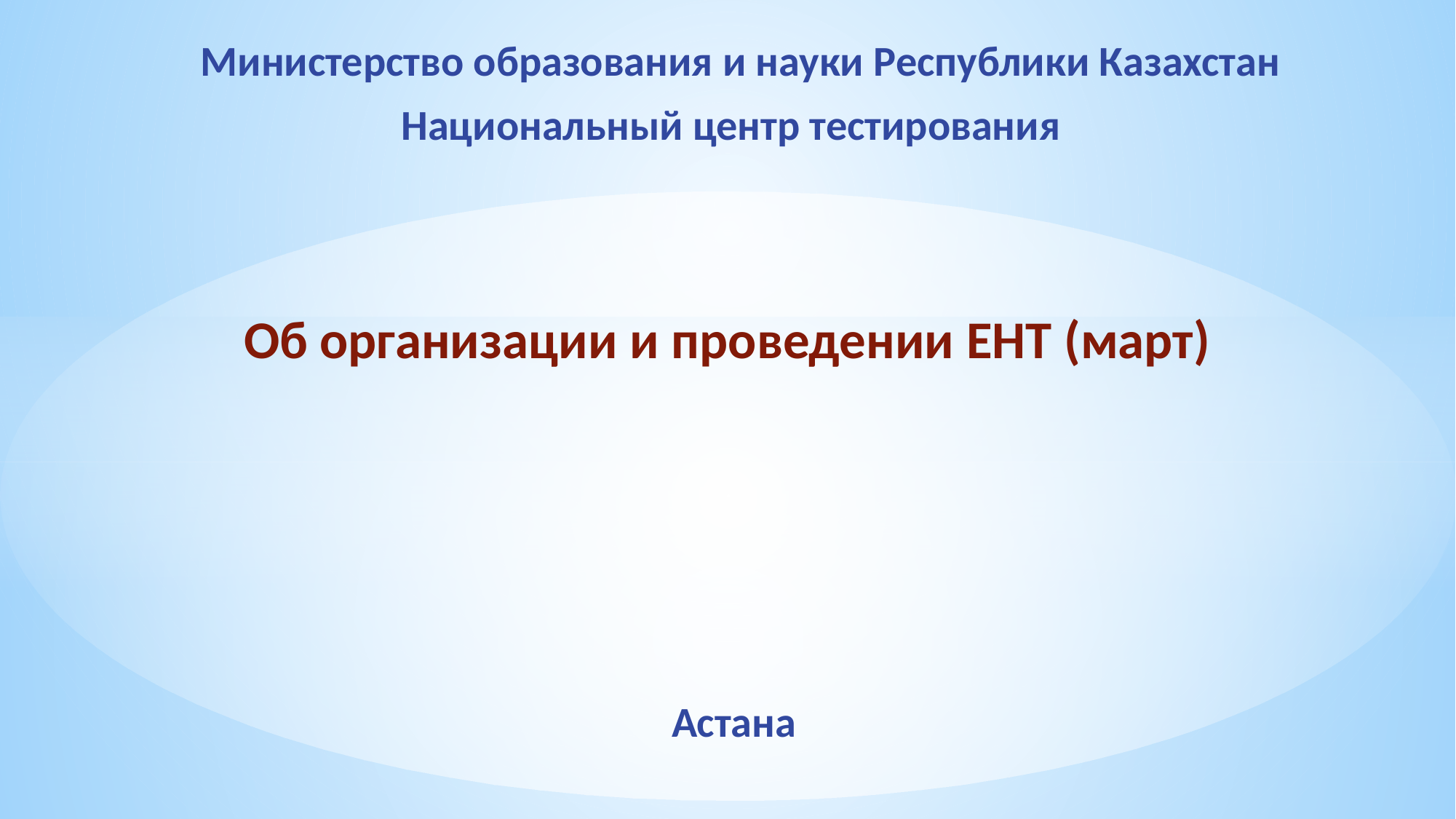

Министерство образования и науки Республики Казахстан
Национальный центр тестирования
Об организации и проведении ЕНТ (март)
Астана